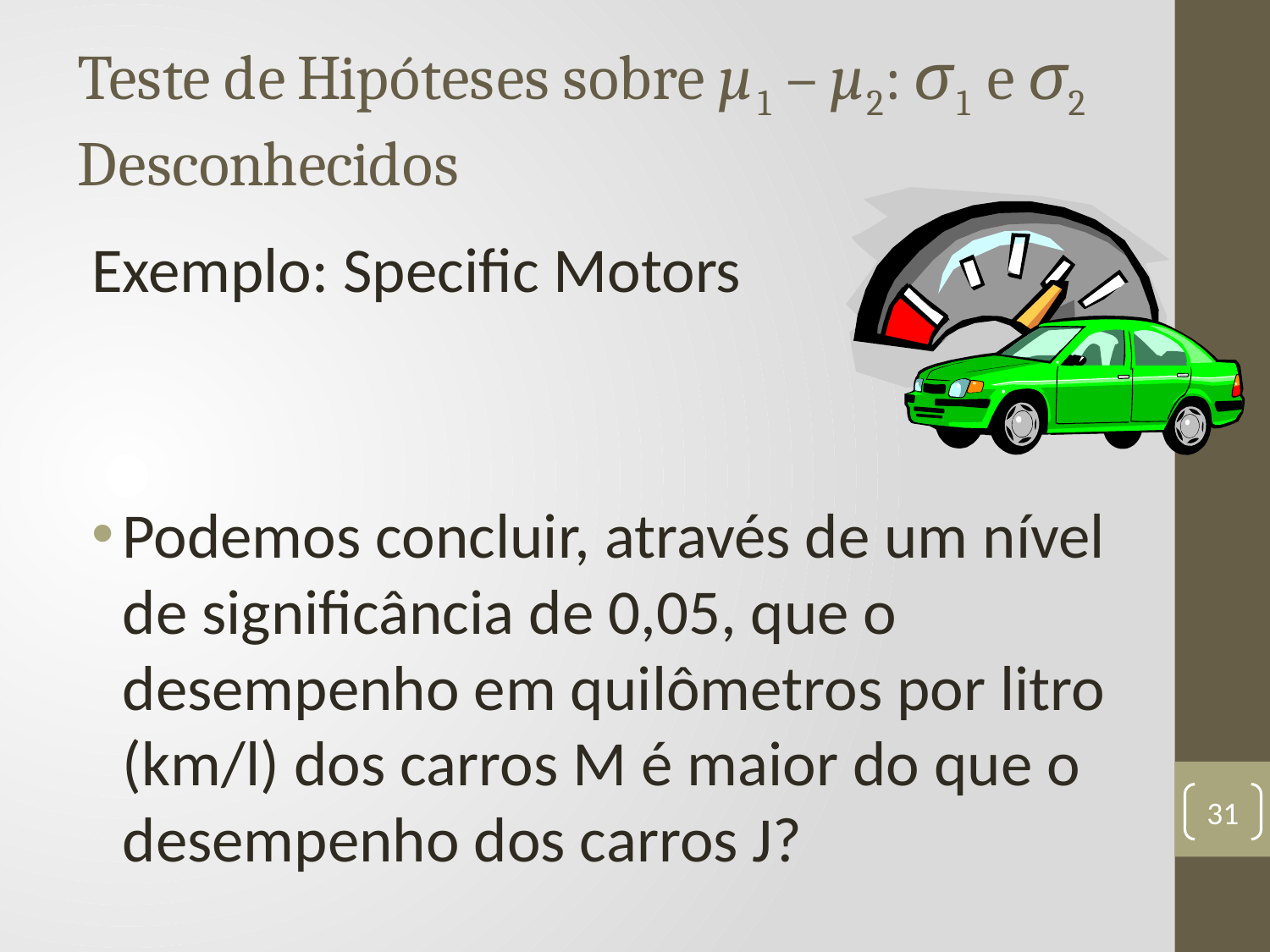

# Teste de Hipóteses sobre µ1 – µ2: σ1 e σ2 Desconhecidos

Exemplo: Specific Motors

Podemos concluir, através de um nível de significância de 0,05, que o desempenho em quilômetros por litro (km/l) dos carros M é maior do que o desempenho dos carros J?
31